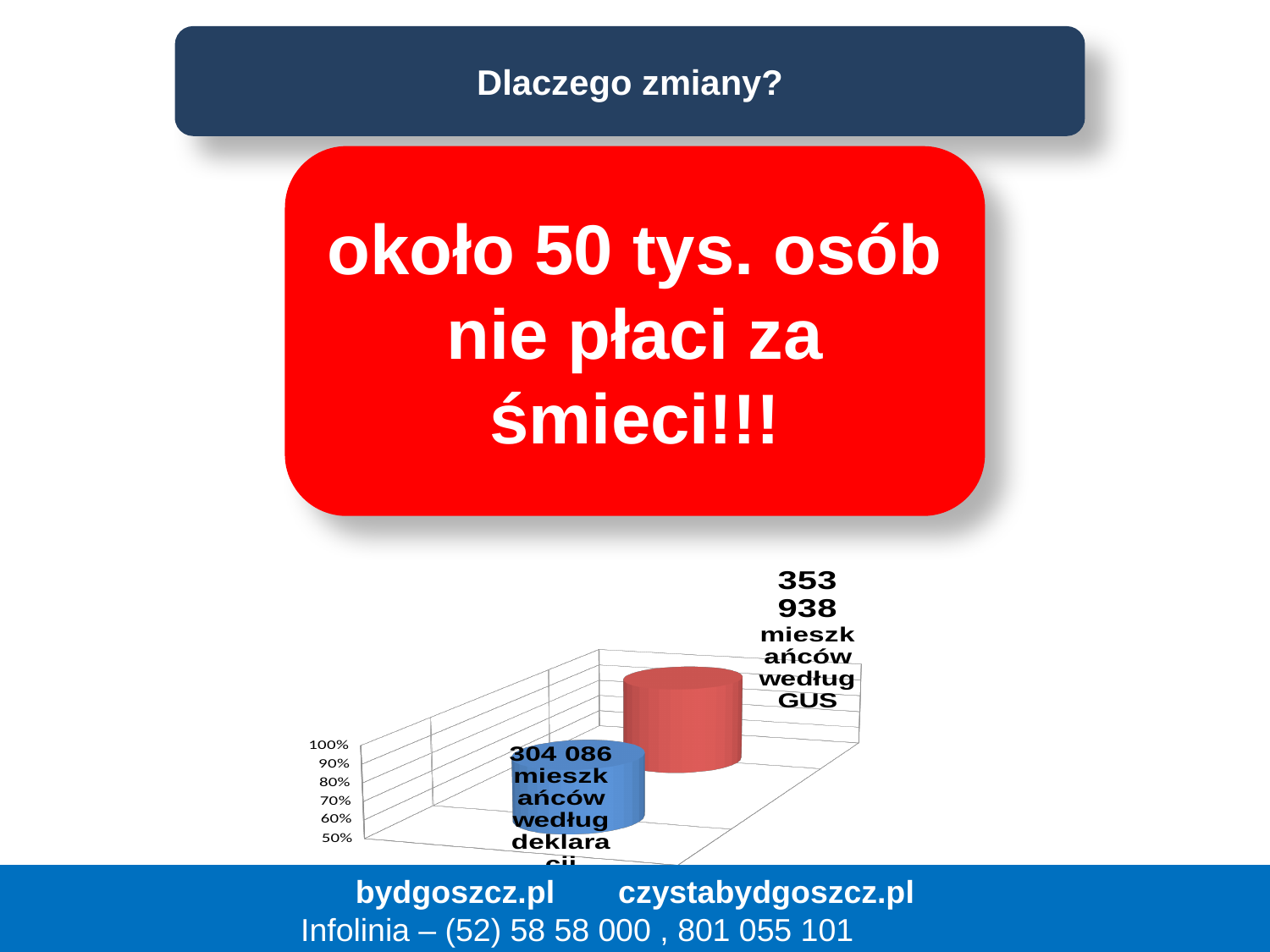

Dlaczego zmiany?

około 50 tys. osób
nie płaci za śmieci!!!

[unsupported chart]

bydgoszcz.pl 	 czystabydgoszcz.pl
Infolinia – (52) 58 58 000 , 801 055 101
3
3